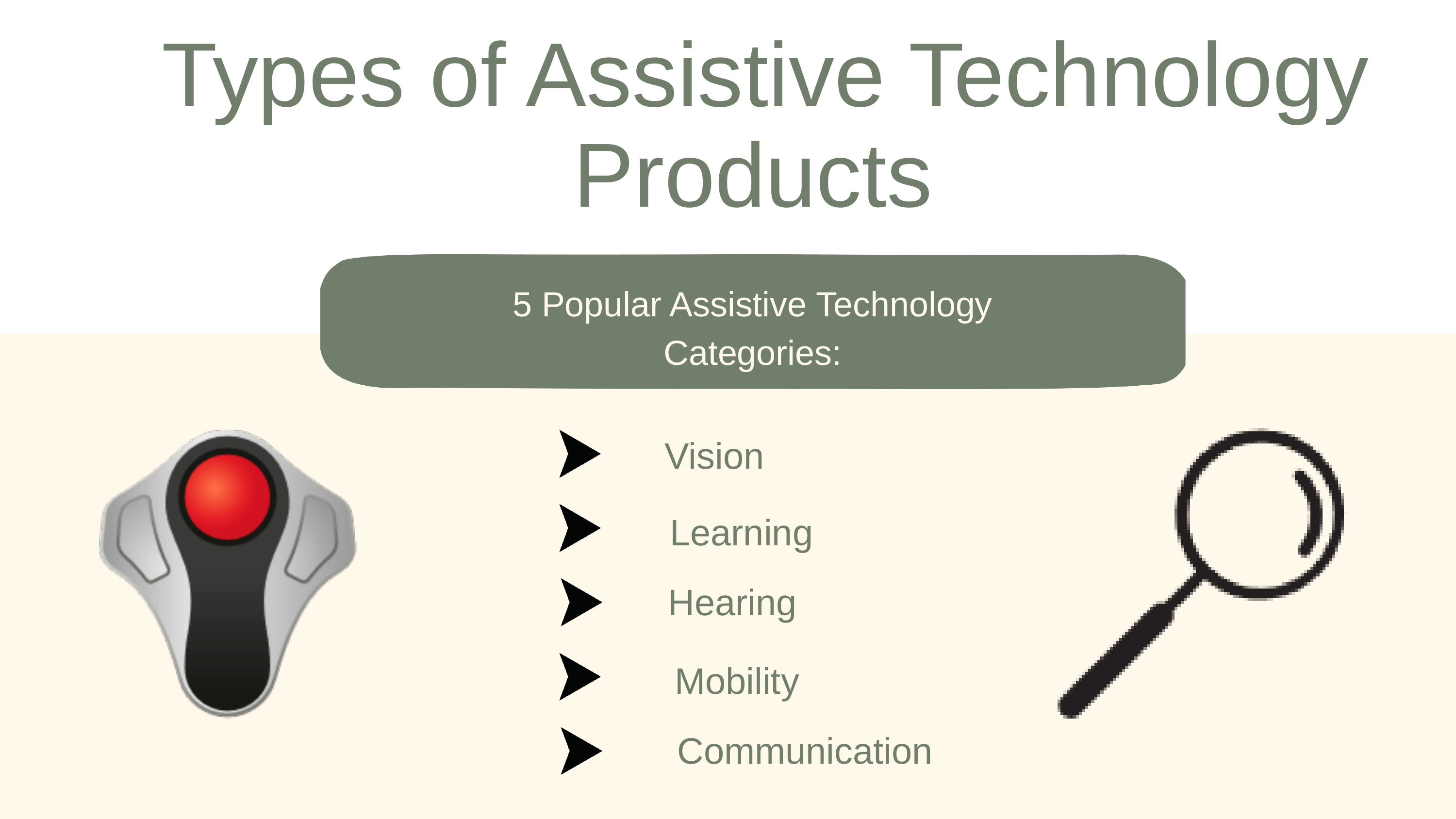

Types of Assistive Technology Products

5 Popular Assistive Technology Categories:

Vision

Learning

Hearing

Mobility

Communication